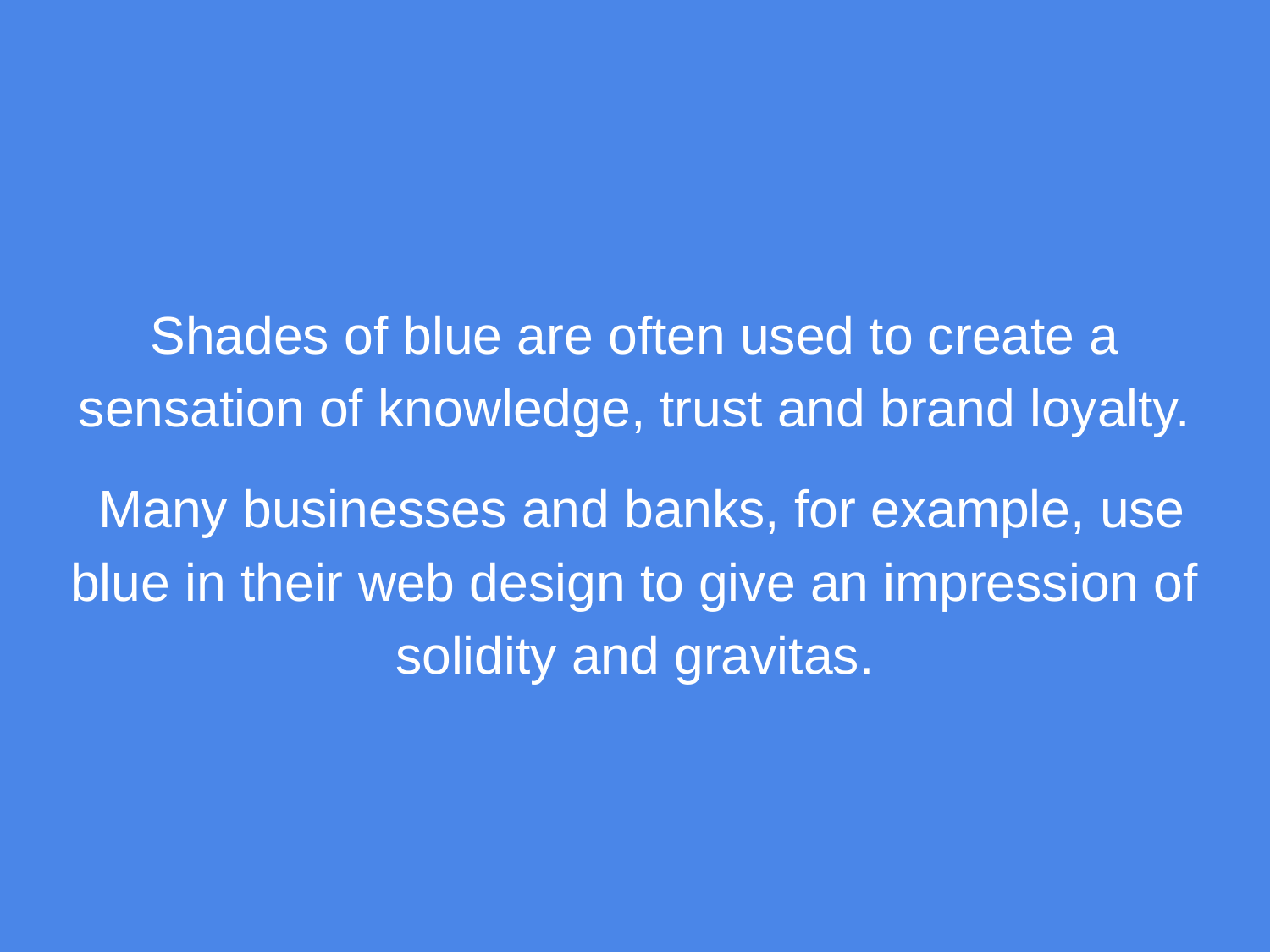

Shades of blue are often used to create a sensation of knowledge, trust and brand loyalty.
 Many businesses and banks, for example, use blue in their web design to give an impression of solidity and gravitas.